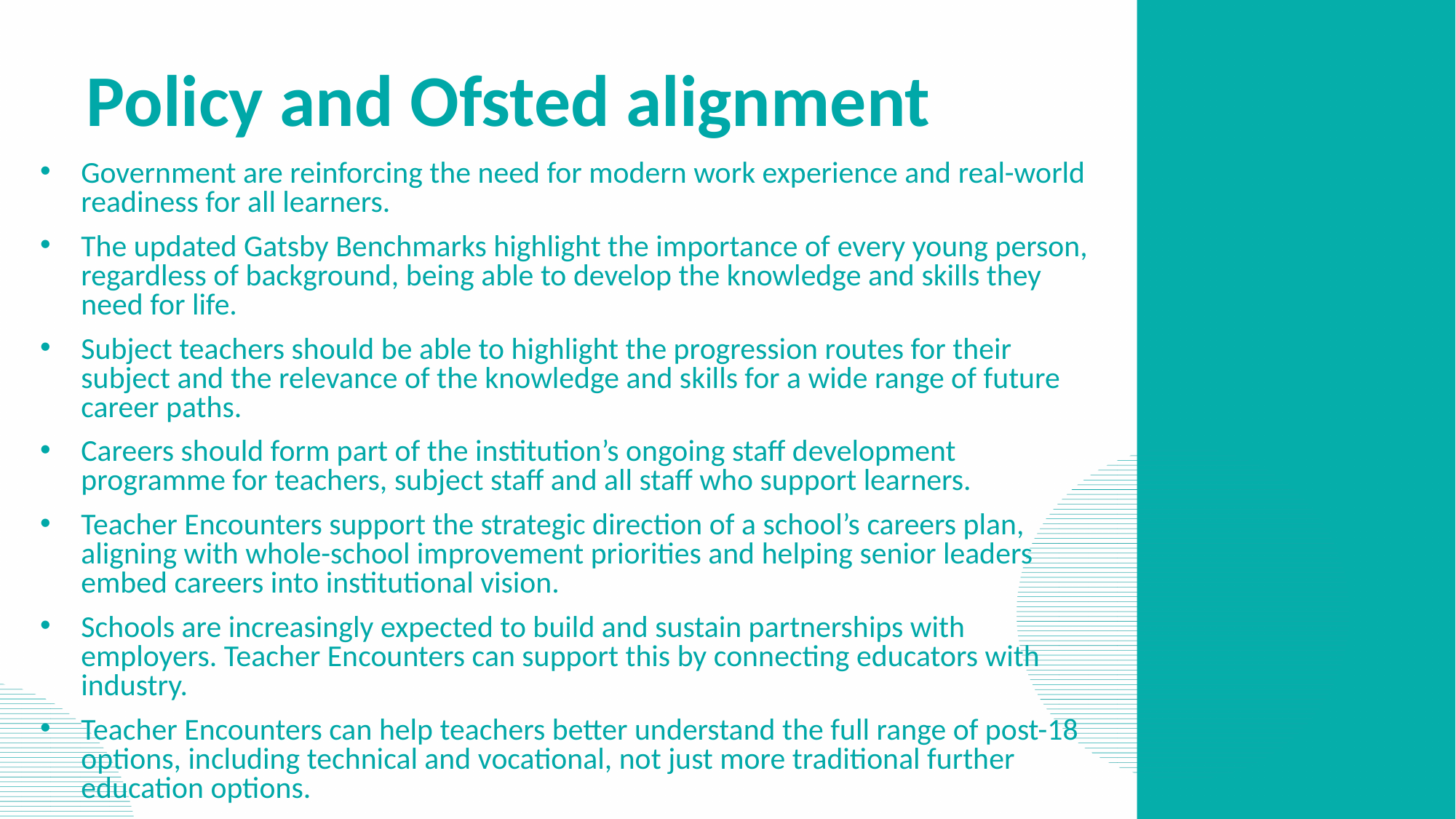

# Policy and Ofsted alignment
Government are reinforcing the need for modern work experience and real-world readiness for all learners.
The updated Gatsby Benchmarks highlight the importance of every young person, regardless of background, being able to develop the knowledge and skills they need for life.
Subject teachers should be able to highlight the progression routes for their subject and the relevance of the knowledge and skills for a wide range of future career paths.
Careers should form part of the institution’s ongoing staff development programme for teachers, subject staff and all staff who support learners.
Teacher Encounters support the strategic direction of a school’s careers plan, aligning with whole-school improvement priorities and helping senior leaders embed careers into institutional vision.
Schools are increasingly expected to build and sustain partnerships with employers. Teacher Encounters can support this by connecting educators with industry.
Teacher Encounters can help teachers better understand the full range of post-18 options, including technical and vocational, not just more traditional further education options.